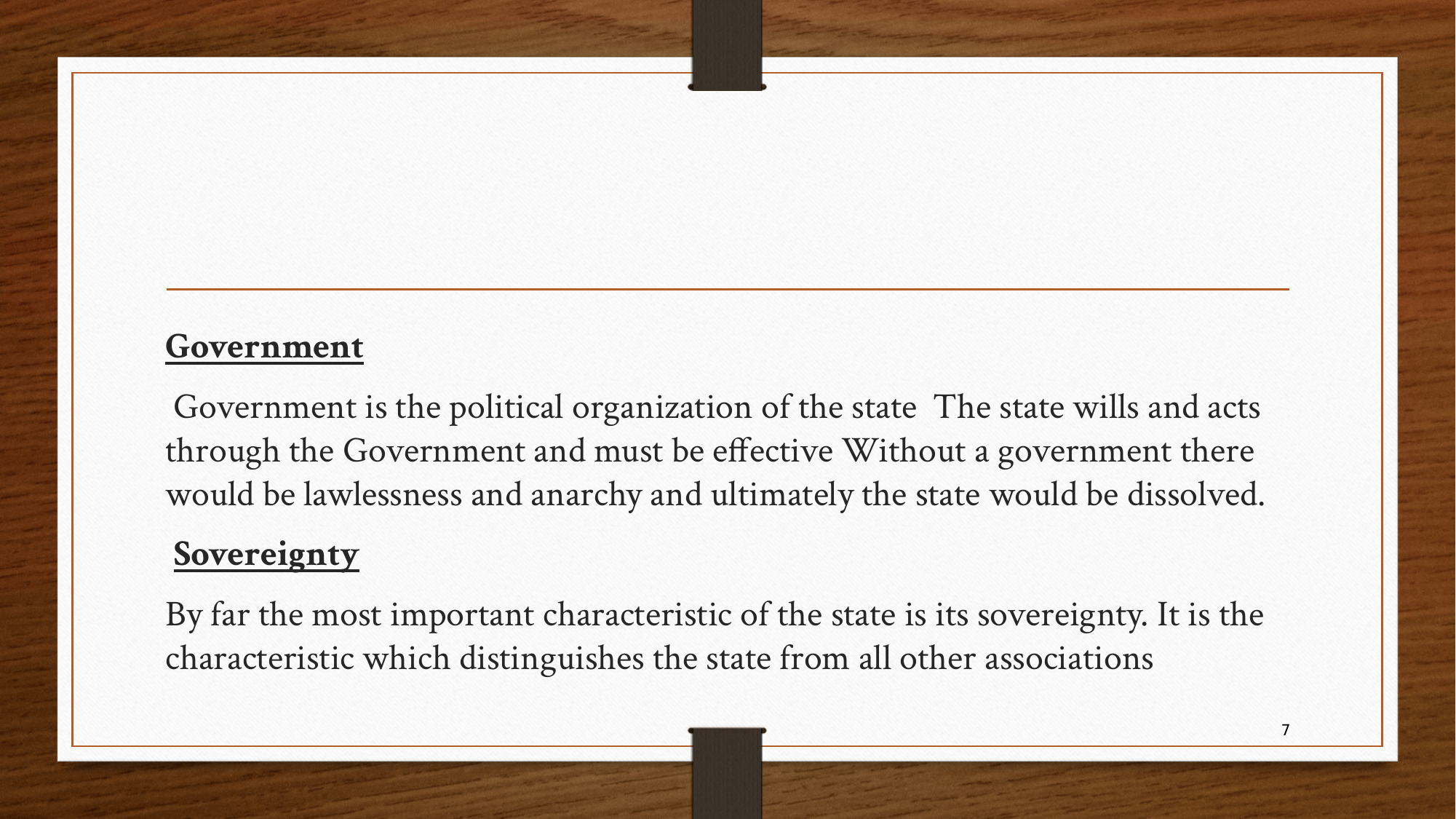

#
Government
 Government is the political organization of the state  The state wills and acts   through the Government and must be effective Without a government there  would be lawlessness and anarchy and ultimately the state would be dissolved.
 Sovereignty
By far the most important characteristic of the state is its sovereignty. It is the characteristic which distinguishes the state from all other associations

7